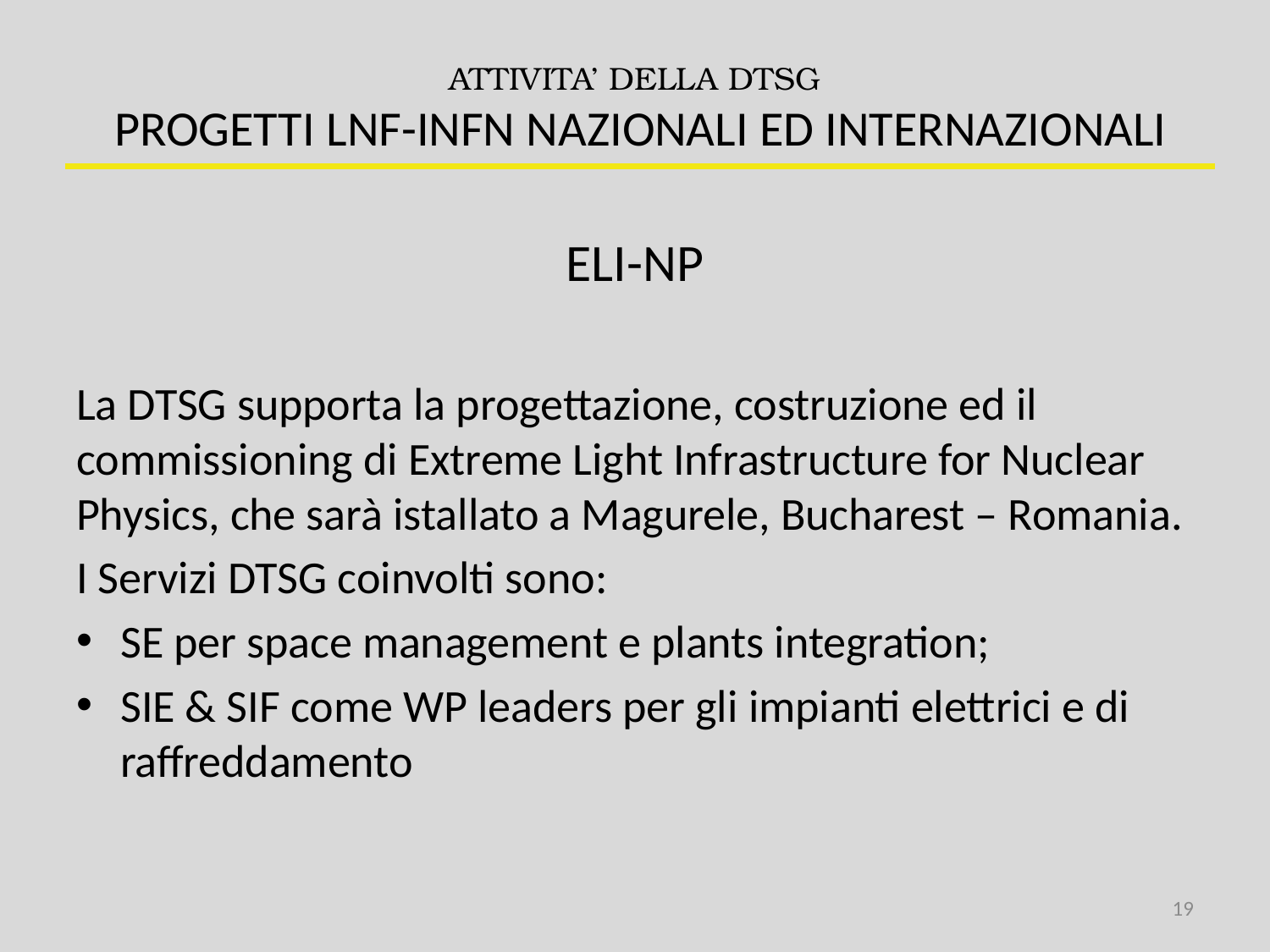

ATTIVITA’ DELLA DTSG
 PROGETTI LNF-INFN NAZIONALI ED INTERNAZIONALI
ELI-NP

La DTSG supporta la progettazione, costruzione ed il commissioning di Extreme Light Infrastructure for Nuclear Physics, che sarà istallato a Magurele, Bucharest – Romania.
I Servizi DTSG coinvolti sono:
SE per space management e plants integration;
SIE & SIF come WP leaders per gli impianti elettrici e di raffreddamento

19